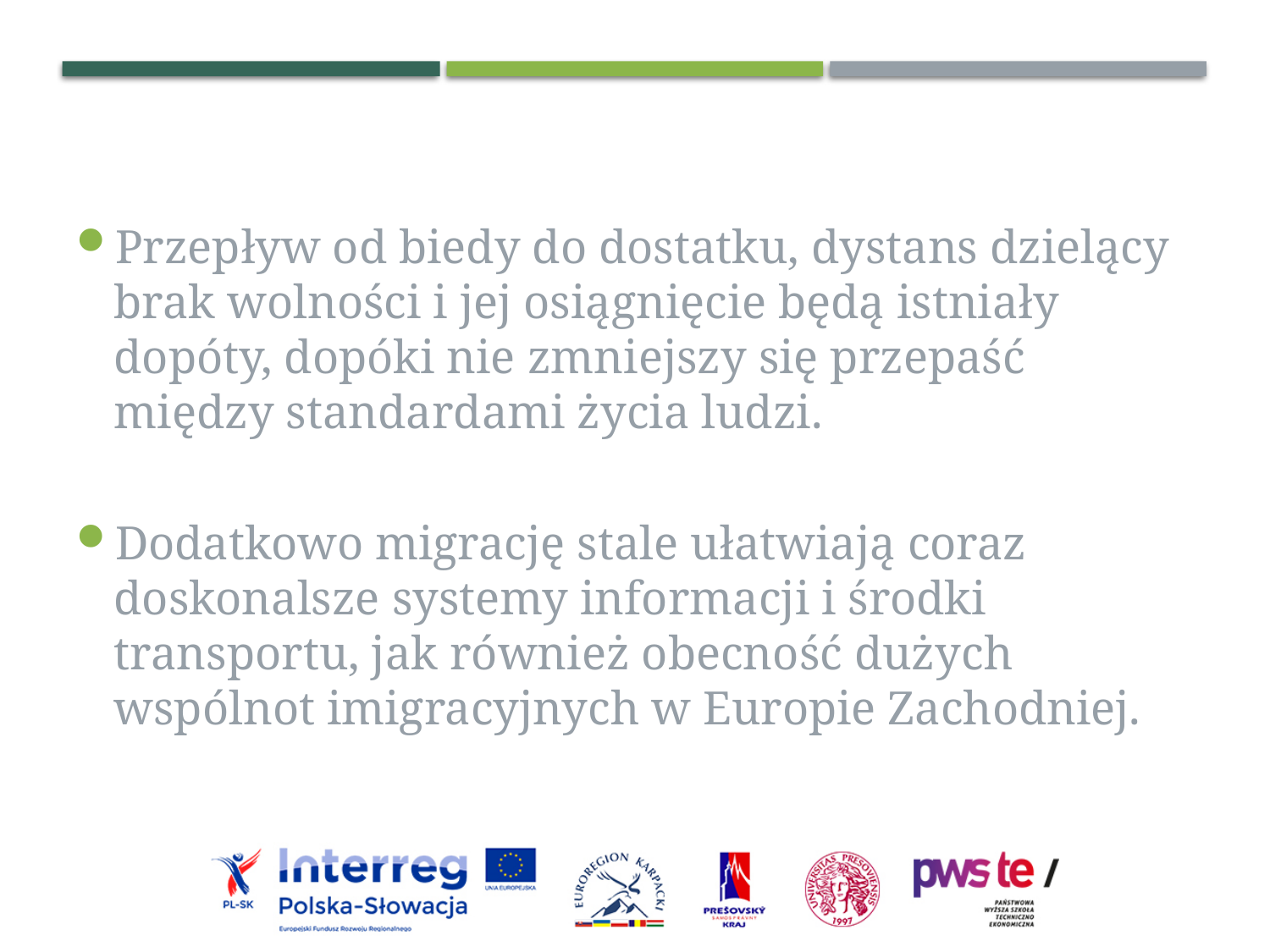

Przepływ od biedy do dostatku, dystans dzielący brak wolności i jej osiągnięcie będą istniały dopóty, dopóki nie zmniejszy się przepaść między standardami życia ludzi.

Dodatkowo migrację stale ułatwiają coraz doskonalsze systemy informacji i środki transportu, jak również obecność dużych wspólnot imigracyjnych w Europie Zachodniej.